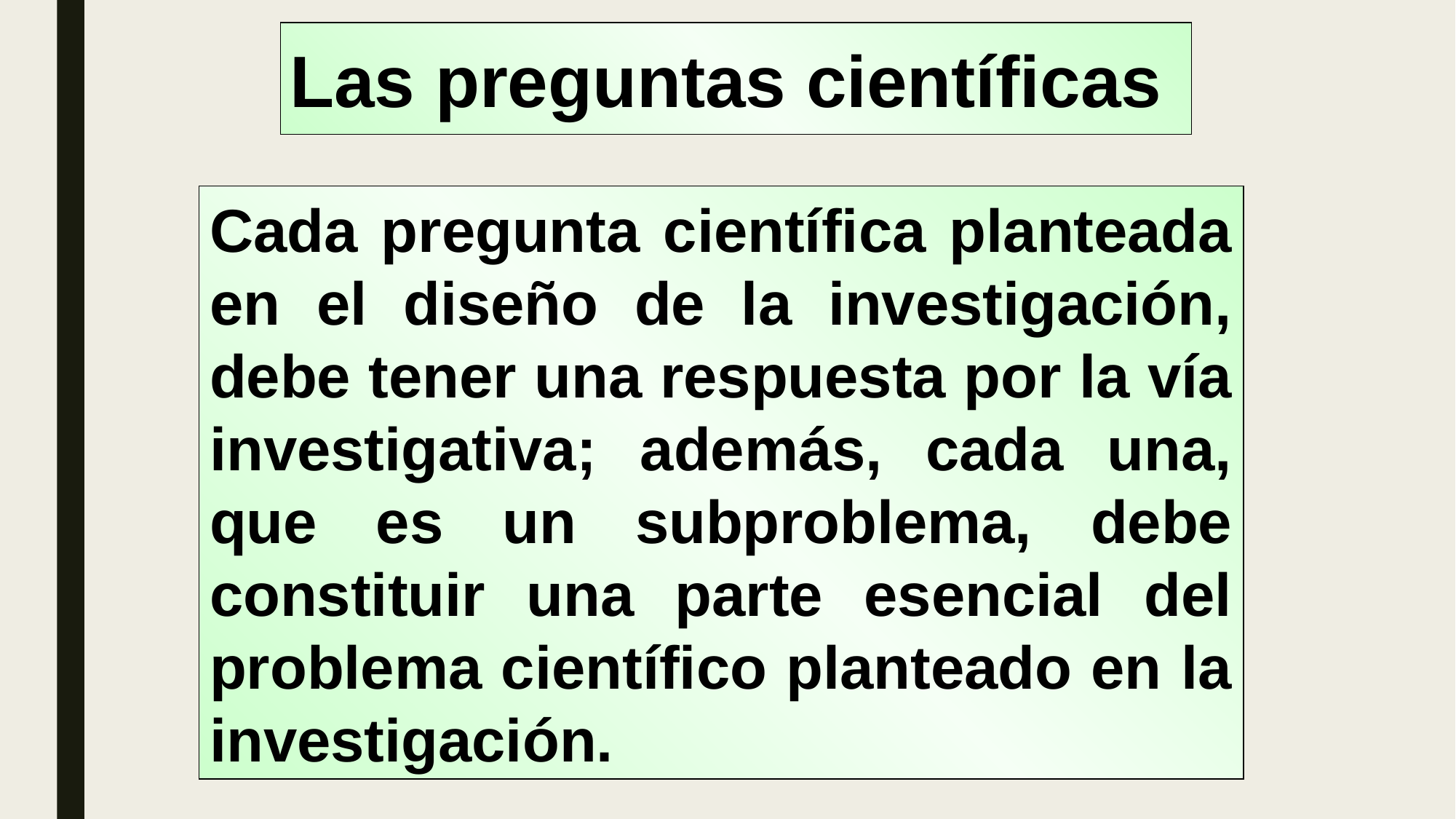

Las preguntas científicas
Cada pregunta científica planteada en el diseño de la investigación, debe tener una respuesta por la vía investigativa; además, cada una, que es un subproblema, debe constituir una parte esencial del problema científico planteado en la investigación.